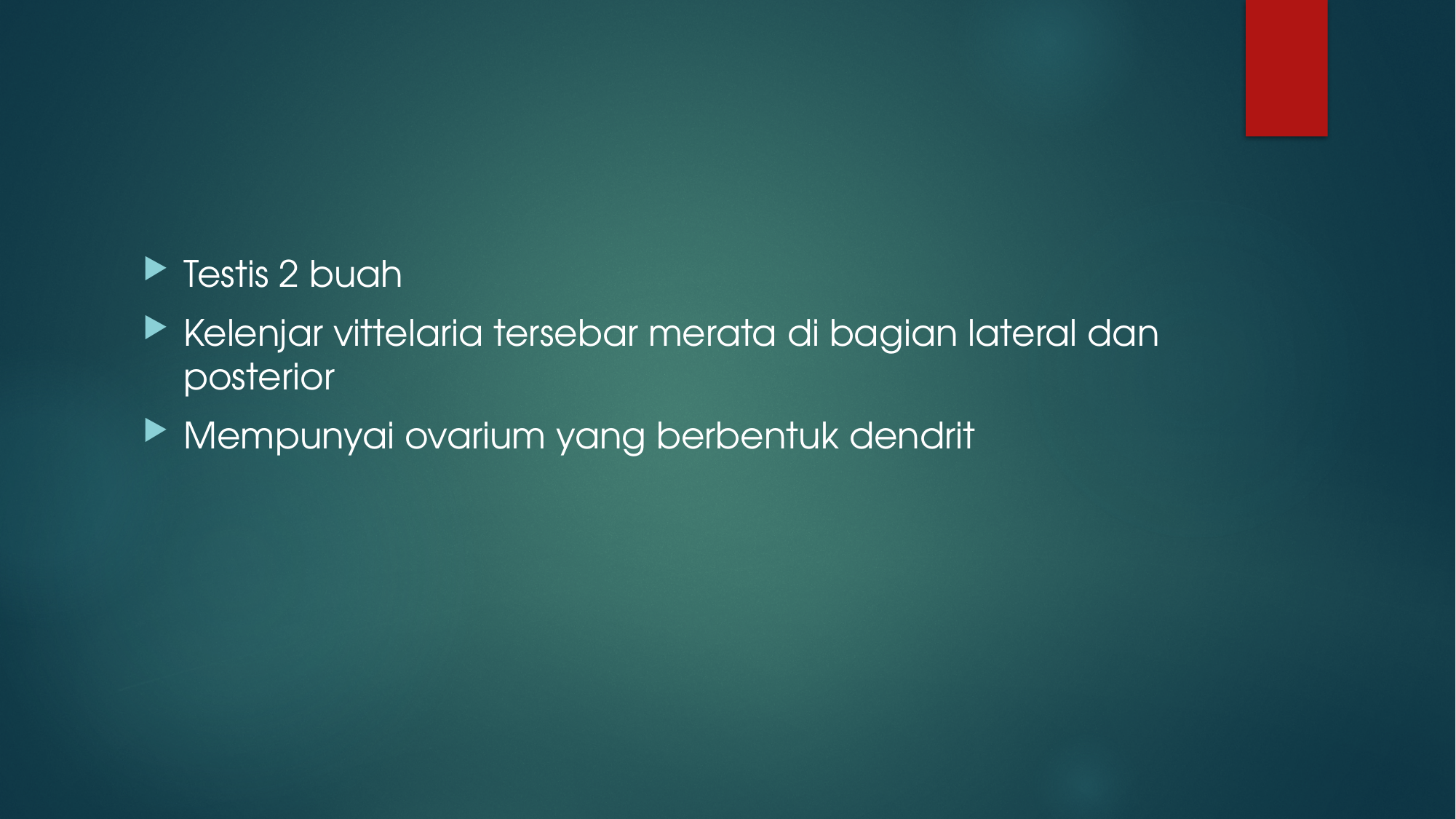

#
Testis 2 buah
Kelenjar vittelaria tersebar merata di bagian lateral dan posterior
Mempunyai ovarium yang berbentuk dendrit